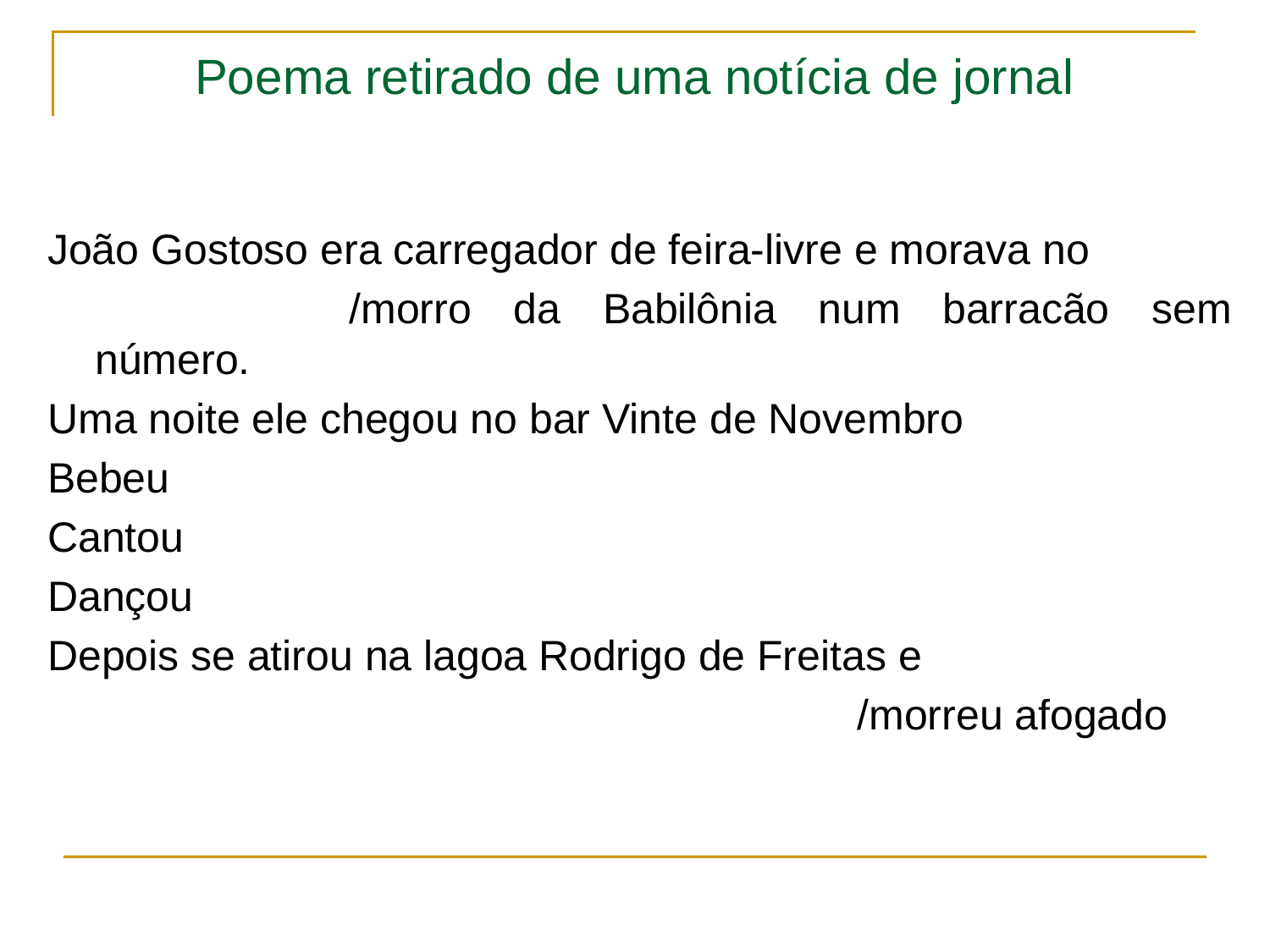

# Poema retirado de uma notícia de jornal
João Gostoso era carregador de feira-livre e morava no
			/morro da Babilônia num barracão sem número.
Uma noite ele chegou no bar Vinte de Novembro
Bebeu
Cantou
Dançou
Depois se atirou na lagoa Rodrigo de Freitas e
							/morreu afogado